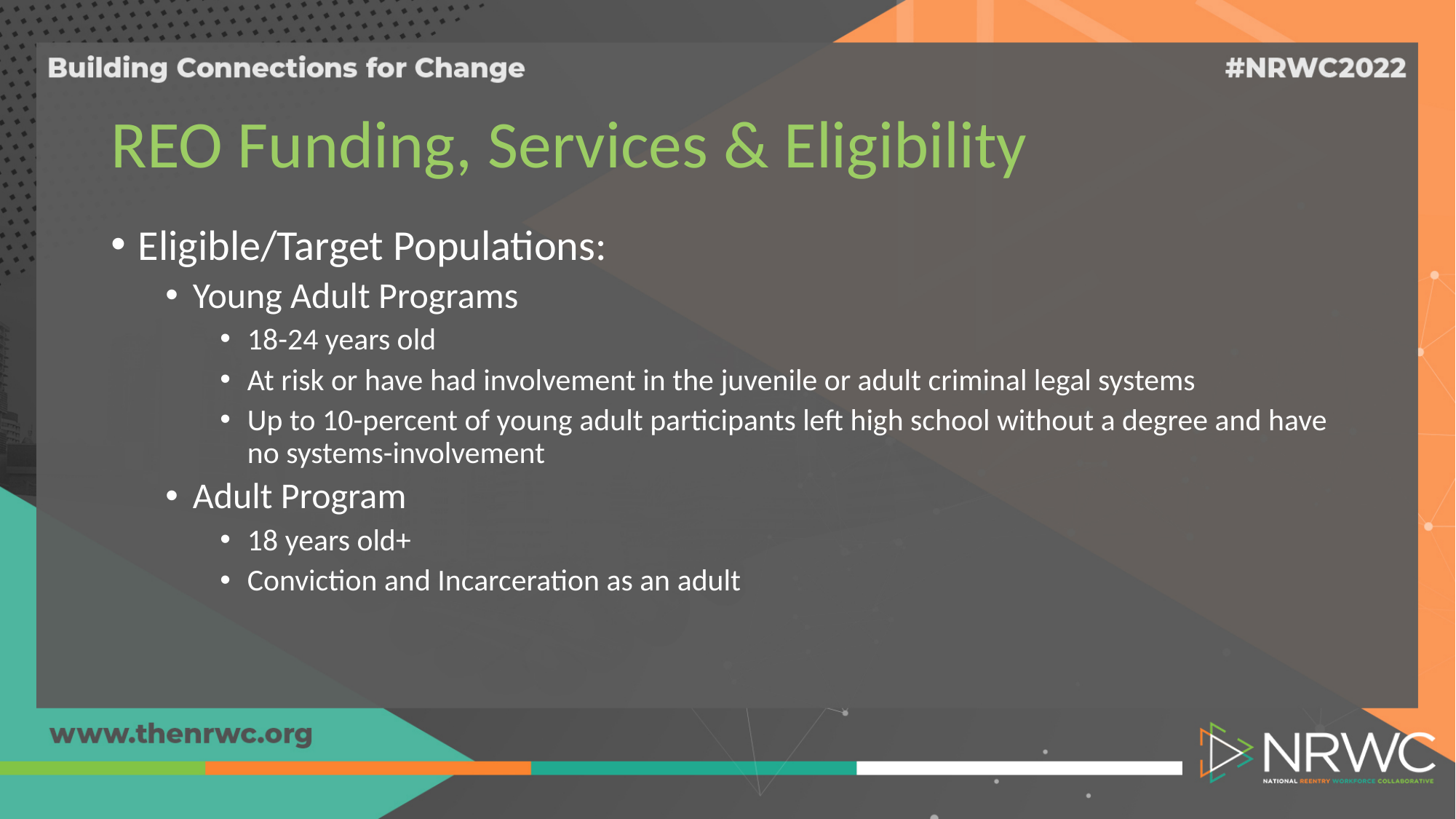

# REO Funding, Services & Eligibility
Eligible/Target Populations:
Young Adult Programs
18-24 years old
At risk or have had involvement in the juvenile or adult criminal legal systems
Up to 10-percent of young adult participants left high school without a degree and have no systems-involvement
Adult Program
18 years old+
Conviction and Incarceration as an adult